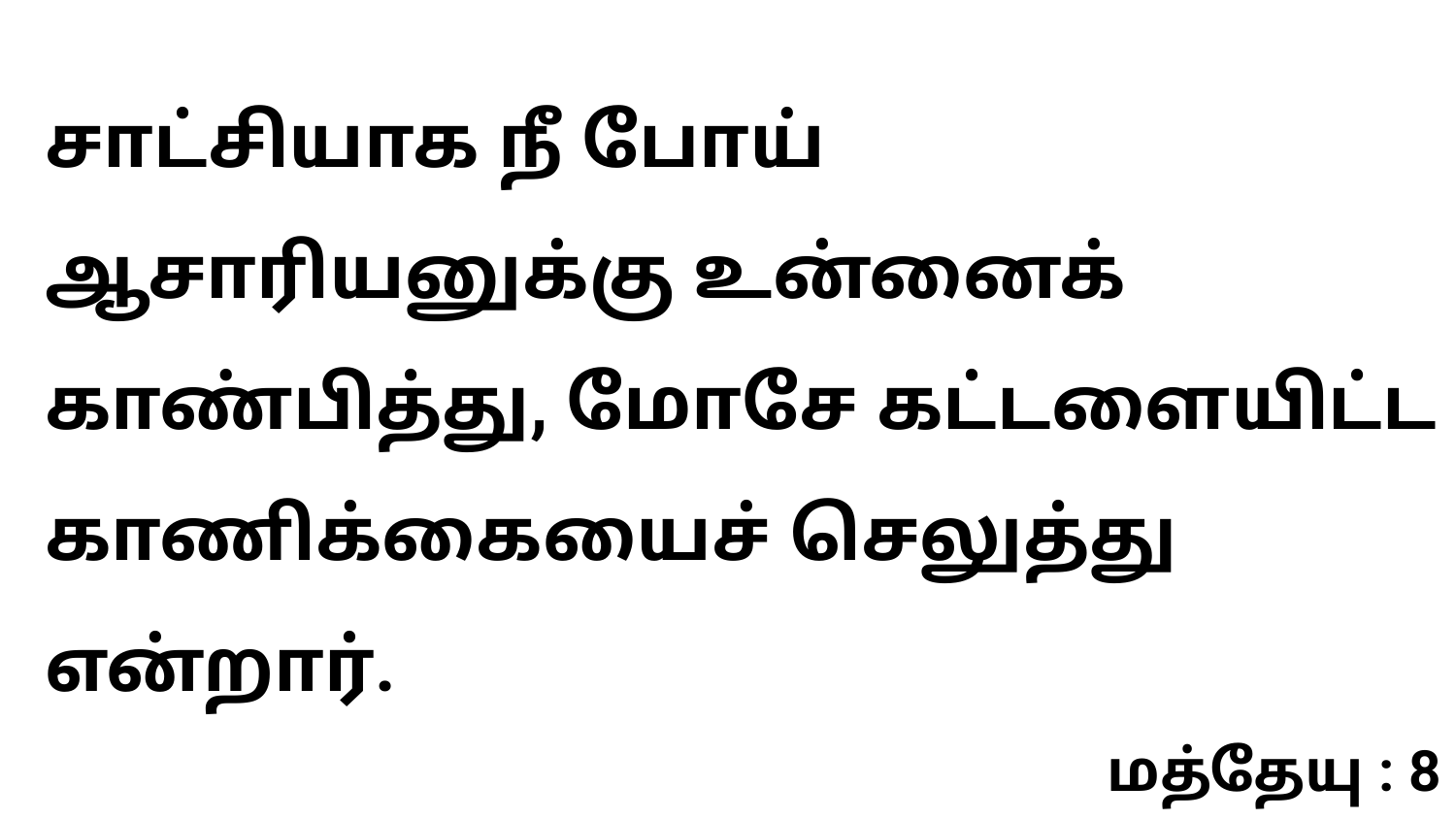

சாட்சியாக நீ போய் ஆசாரியனுக்கு உன்னைக் காண்பித்து, மோசே கட்டளையிட்ட காணிக்கையைச் செலுத்து என்றார்.
மத்தேயு : 8